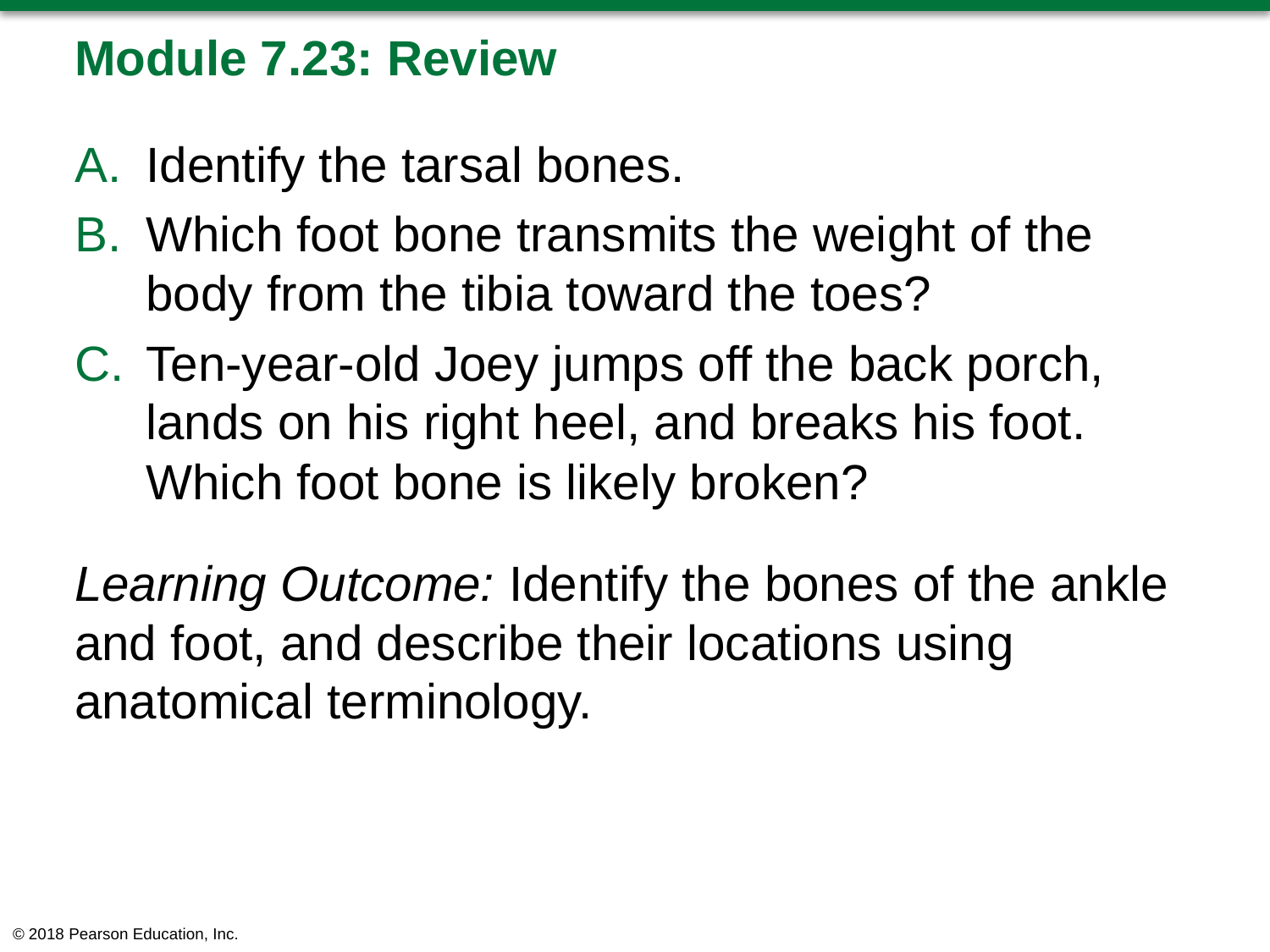

# Module 7.23: Review
Identify the tarsal bones.
Which foot bone transmits the weight of the body from the tibia toward the toes?
Ten-year-old Joey jumps off the back porch, lands on his right heel, and breaks his foot. Which foot bone is likely broken?

Learning Outcome: Identify the bones of the ankle and foot, and describe their locations using anatomical terminology.
© 2018 Pearson Education, Inc.